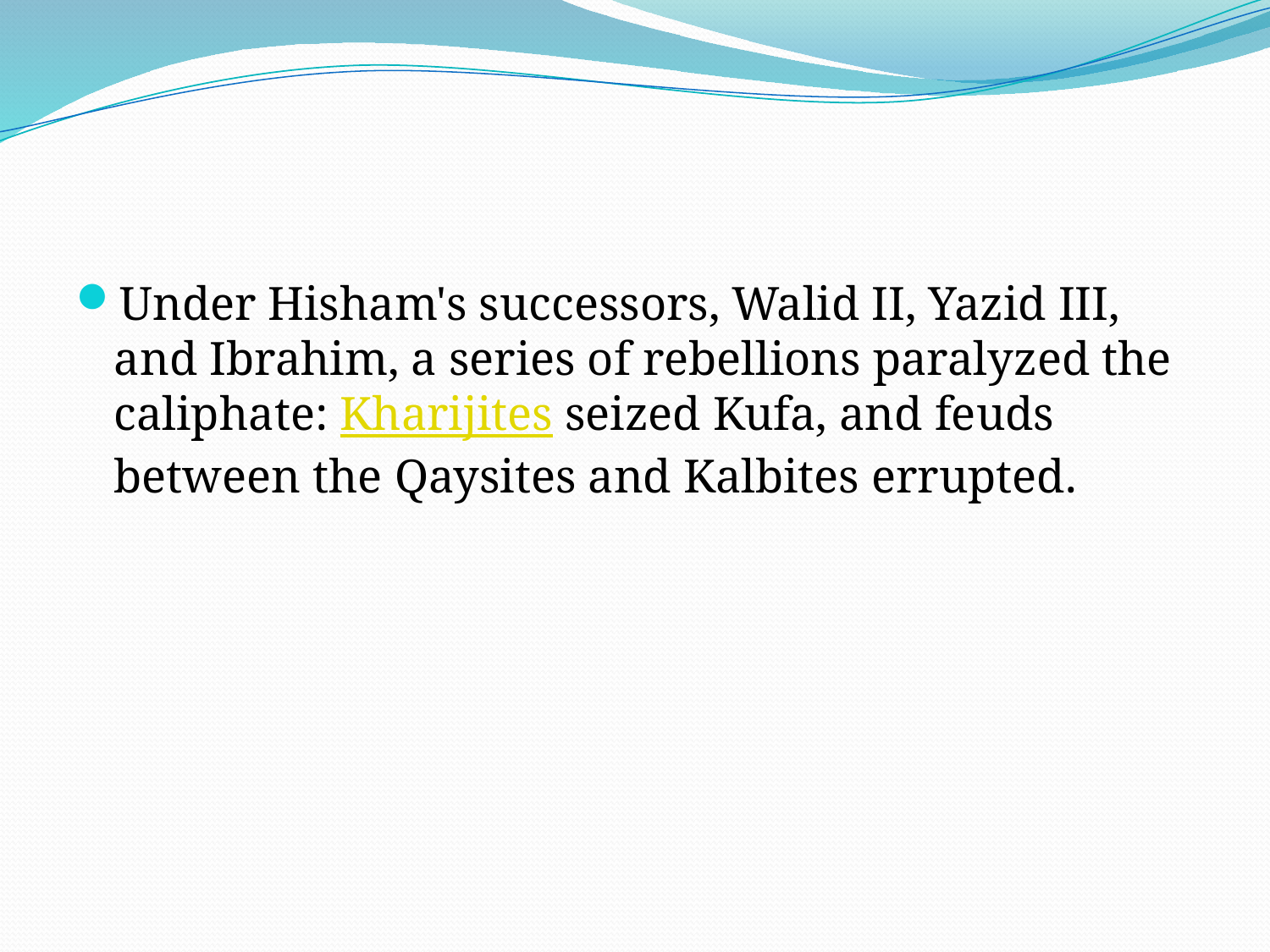

#
Under Hisham's successors, Walid II, Yazid III, and Ibrahim, a series of rebellions paralyzed the caliphate: Kharijites seized Kufa, and feuds between the Qaysites and Kalbites errupted.